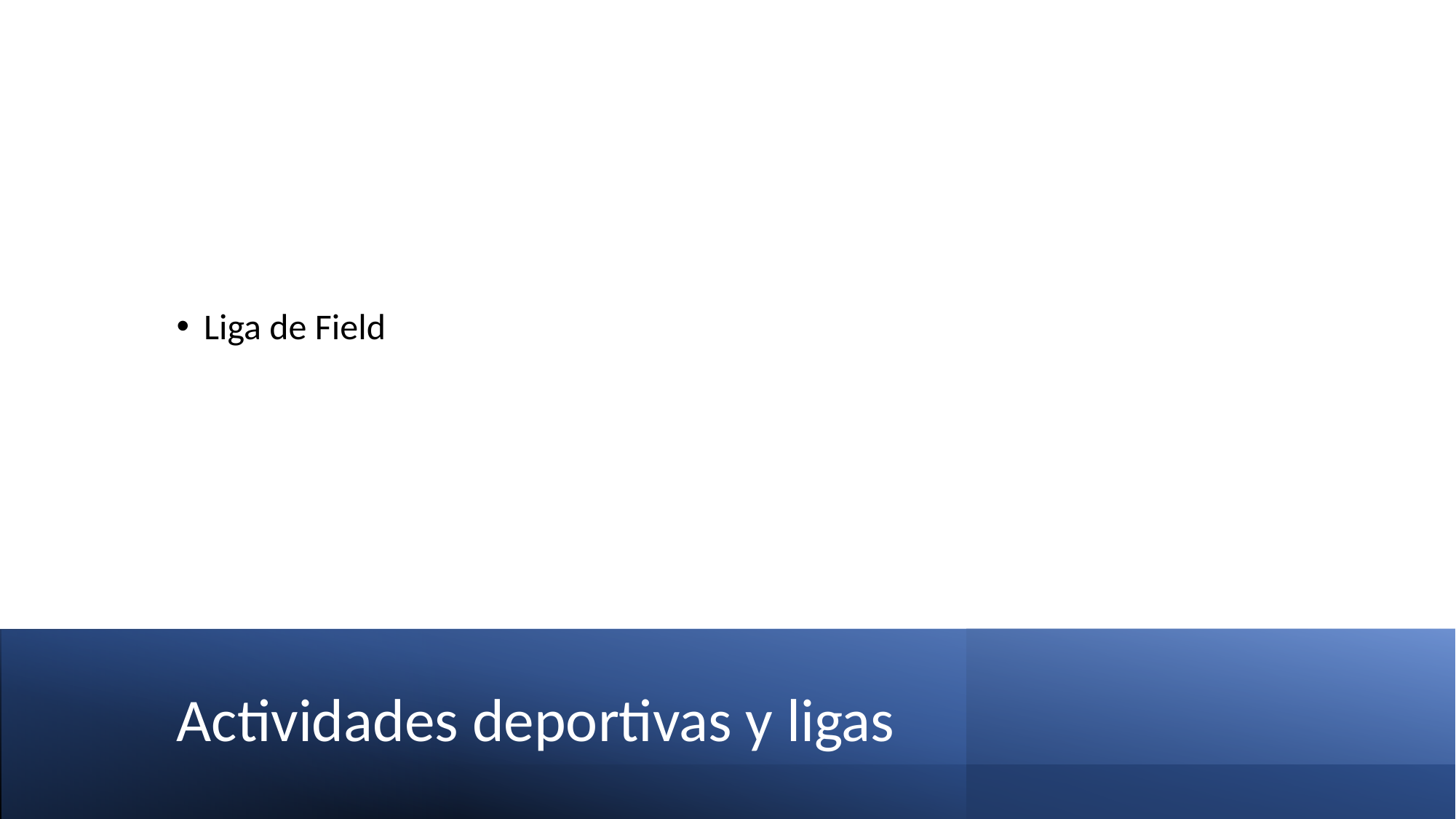

Liga de Field

# Actividades deportivas y ligas